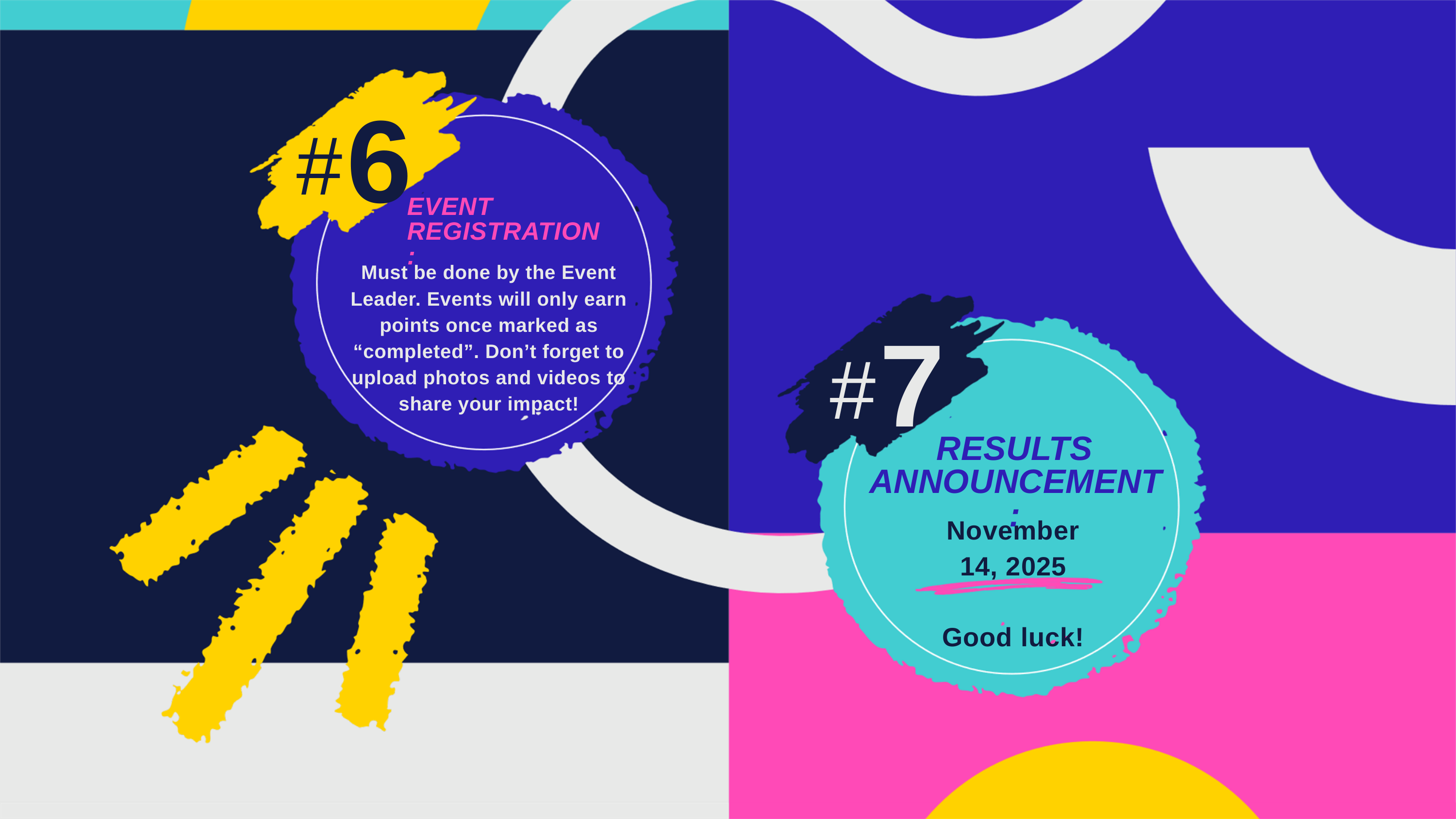

6
#
EVENT REGISTRATION:
Must be done by the Event Leader. Events will only earn points once marked as “completed”. Don’t forget to upload photos and videos to share your impact!
7
#
RESULTS ANNOUNCEMENT:
November 14, 2025

Good luck!